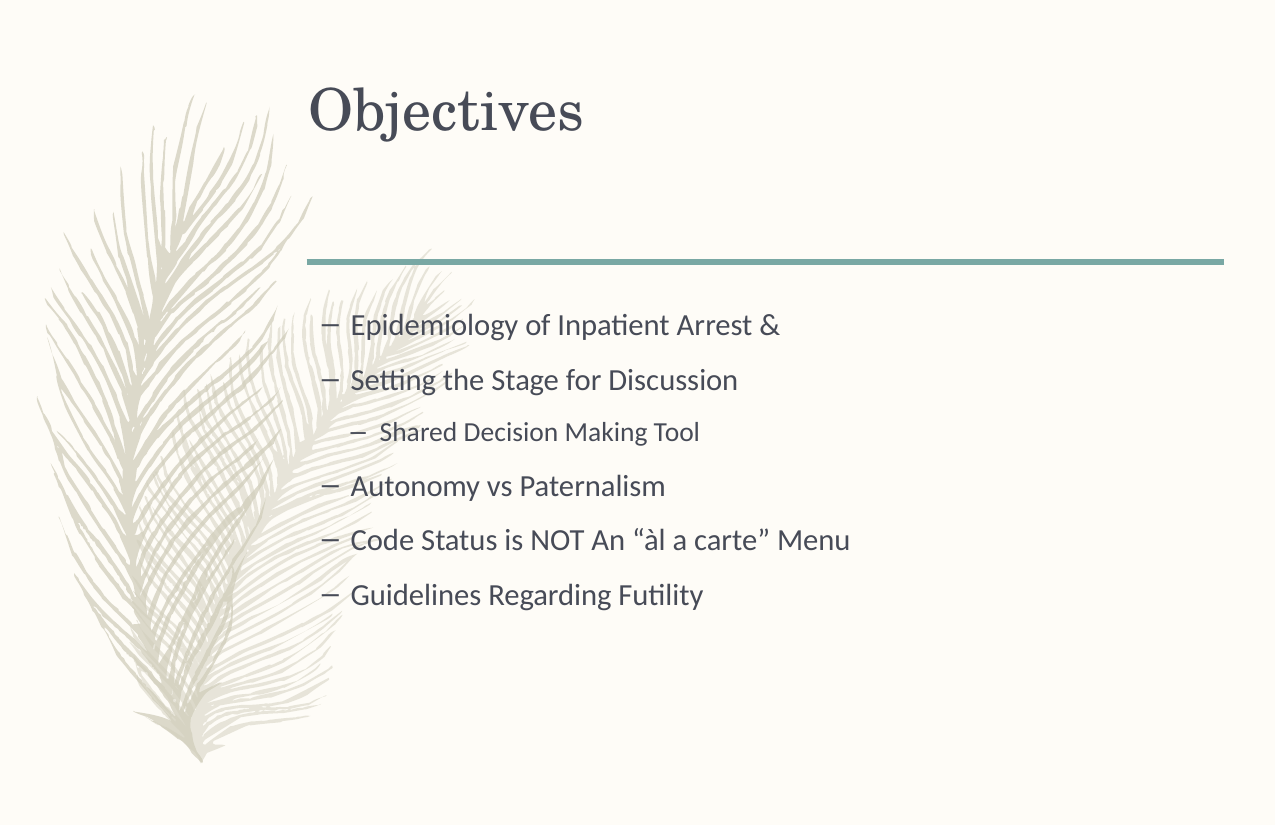

# Objectives
Epidemiology of Inpatient Arrest &
Setting the Stage for Discussion
Shared Decision Making Tool
Autonomy vs Paternalism
Code Status is NOT An “àl a carte” Menu
Guidelines Regarding Futility